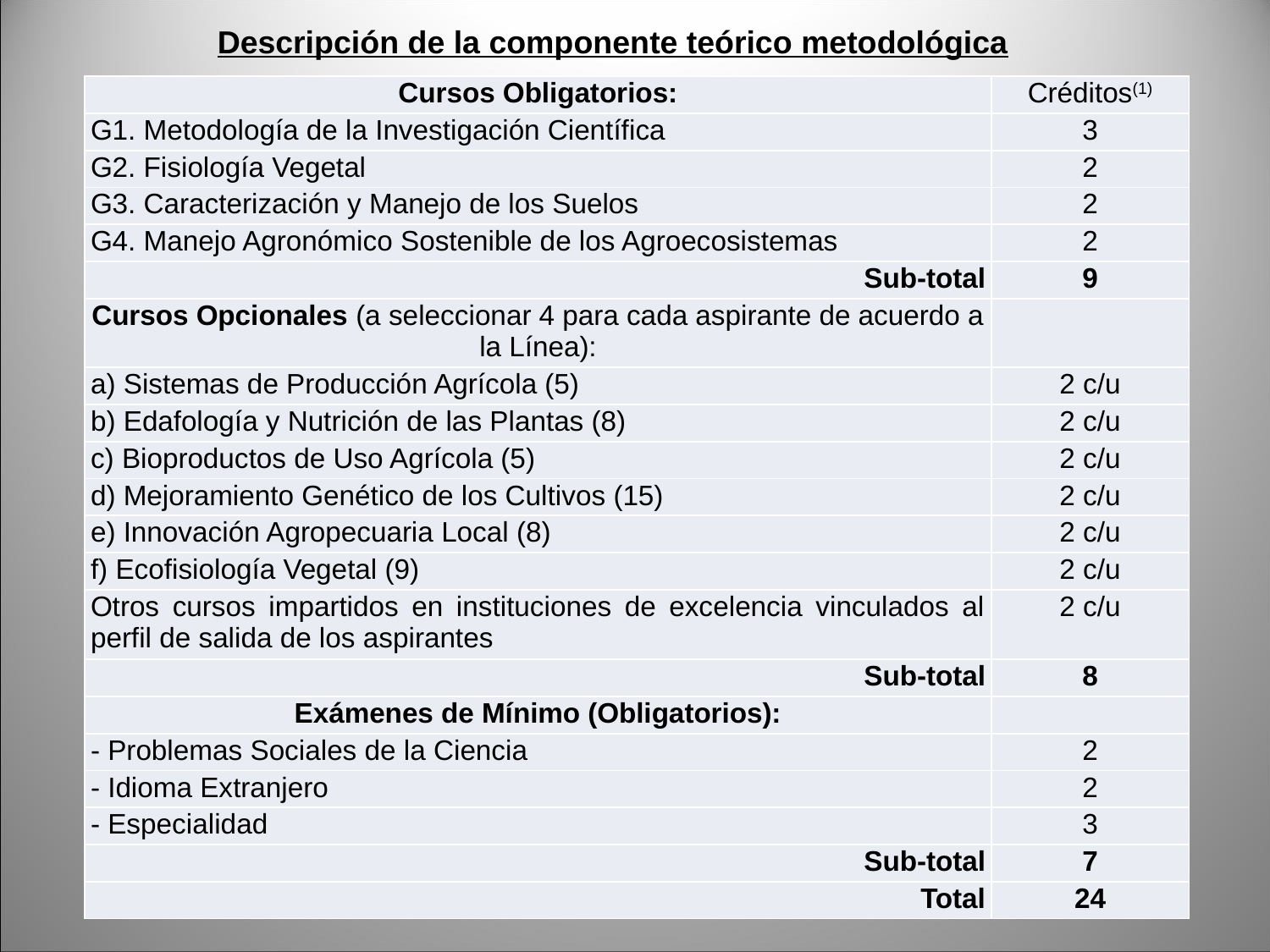

Descripción de la componente teórico metodológica
| Cursos Obligatorios: | Créditos(1) |
| --- | --- |
| G1. Metodología de la Investigación Científica | 3 |
| G2. Fisiología Vegetal | 2 |
| G3. Caracterización y Manejo de los Suelos | 2 |
| G4. Manejo Agronómico Sostenible de los Agroecosistemas | 2 |
| Sub-total | 9 |
| Cursos Opcionales (a seleccionar 4 para cada aspirante de acuerdo a la Línea): |  |
| a) Sistemas de Producción Agrícola (5) | 2 c/u |
| b) Edafología y Nutrición de las Plantas (8) | 2 c/u |
| c) Bioproductos de Uso Agrícola (5) | 2 c/u |
| d) Mejoramiento Genético de los Cultivos (15) | 2 c/u |
| e) Innovación Agropecuaria Local (8) | 2 c/u |
| f) Ecofisiología Vegetal (9) | 2 c/u |
| Otros cursos impartidos en instituciones de excelencia vinculados al perfil de salida de los aspirantes | 2 c/u |
| Sub-total | 8 |
| Exámenes de Mínimo (Obligatorios): |  |
| - Problemas Sociales de la Ciencia | 2 |
| - Idioma Extranjero | 2 |
| - Especialidad | 3 |
| Sub-total | 7 |
| Total | 24 |